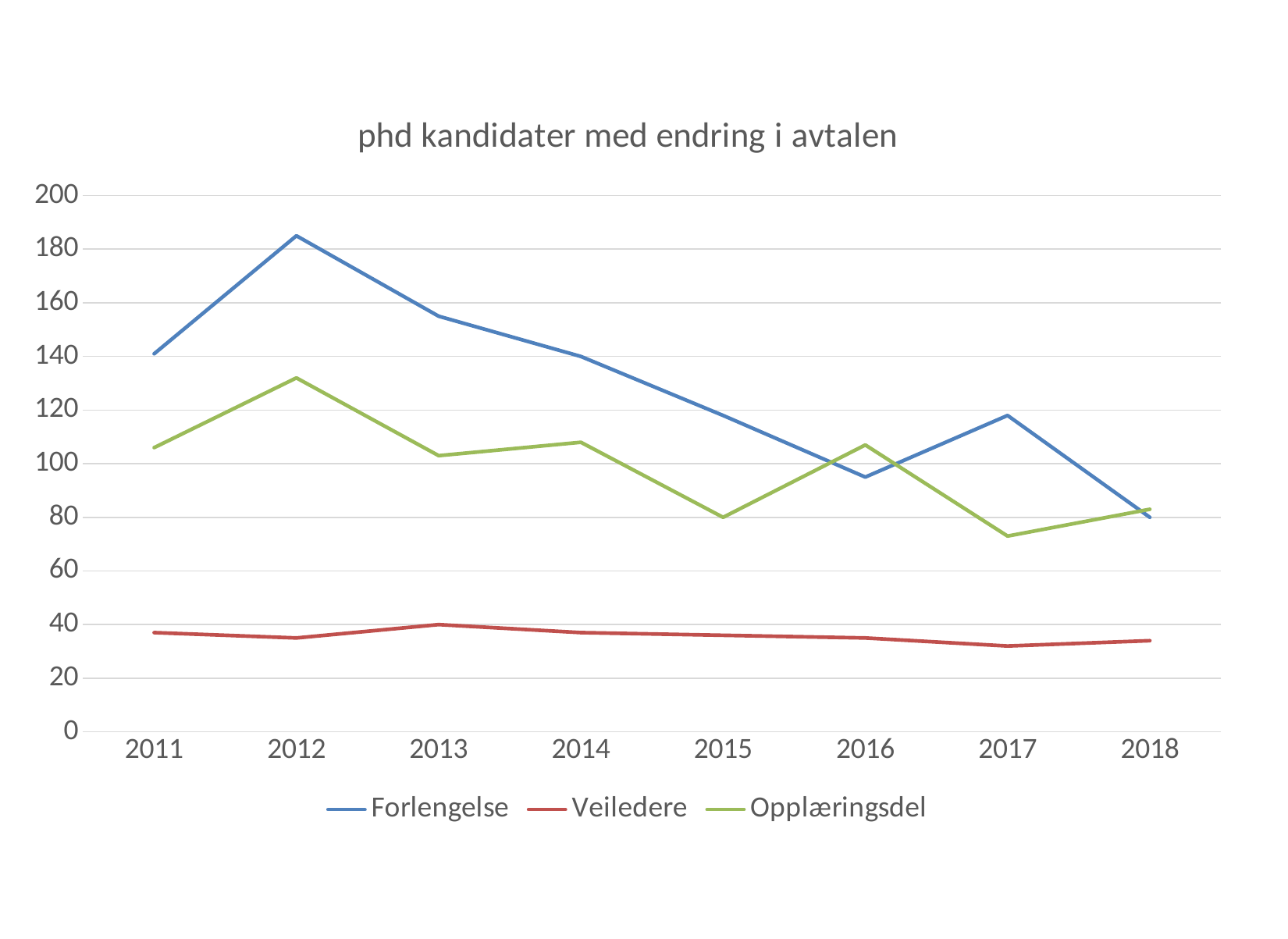

### Chart: phd kandidater med endring i avtalen

| Category | Forlengelse | Veiledere | Opplæringsdel |
|---|---|---|---|
| 2011 | 141.0 | 37.0 | 106.0 |
| 2012 | 185.0 | 35.0 | 132.0 |
| 2013 | 155.0 | 40.0 | 103.0 |
| 2014 | 140.0 | 37.0 | 108.0 |
| 2015 | 118.0 | 36.0 | 80.0 |
| 2016 | 95.0 | 35.0 | 107.0 |
| 2017 | 118.0 | 32.0 | 73.0 |
| 2018 | 80.0 | 34.0 | 83.0 |